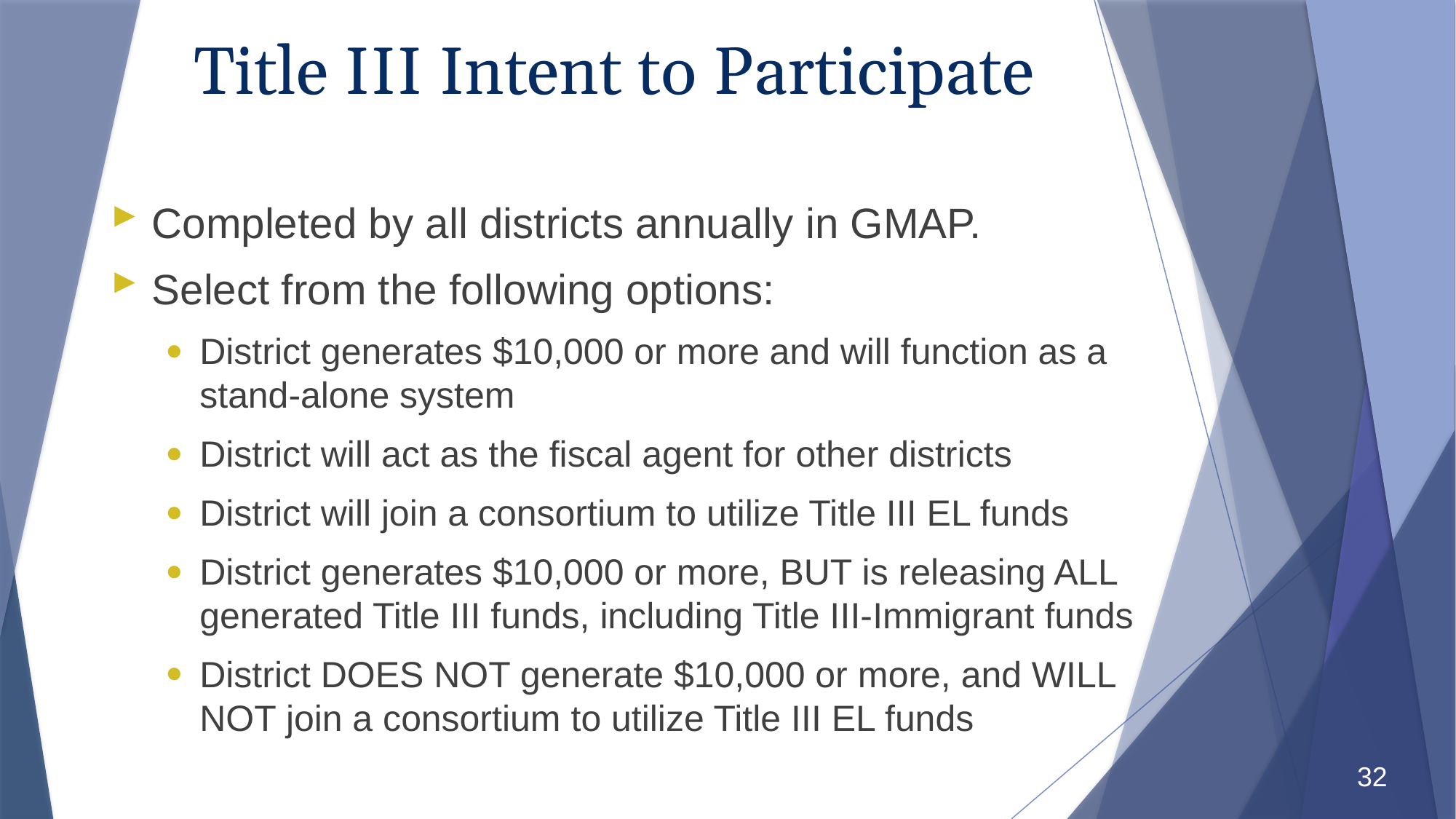

# Title III Intent to Participate
Completed by all districts annually in GMAP.
Select from the following options:
District generates $10,000 or more and will function as a stand-alone system
District will act as the fiscal agent for other districts
District will join a consortium to utilize Title III EL funds
District generates $10,000 or more, BUT is releasing ALL generated Title III funds, including Title III-Immigrant funds
District DOES NOT generate $10,000 or more, and WILL NOT join a consortium to utilize Title III EL funds
32